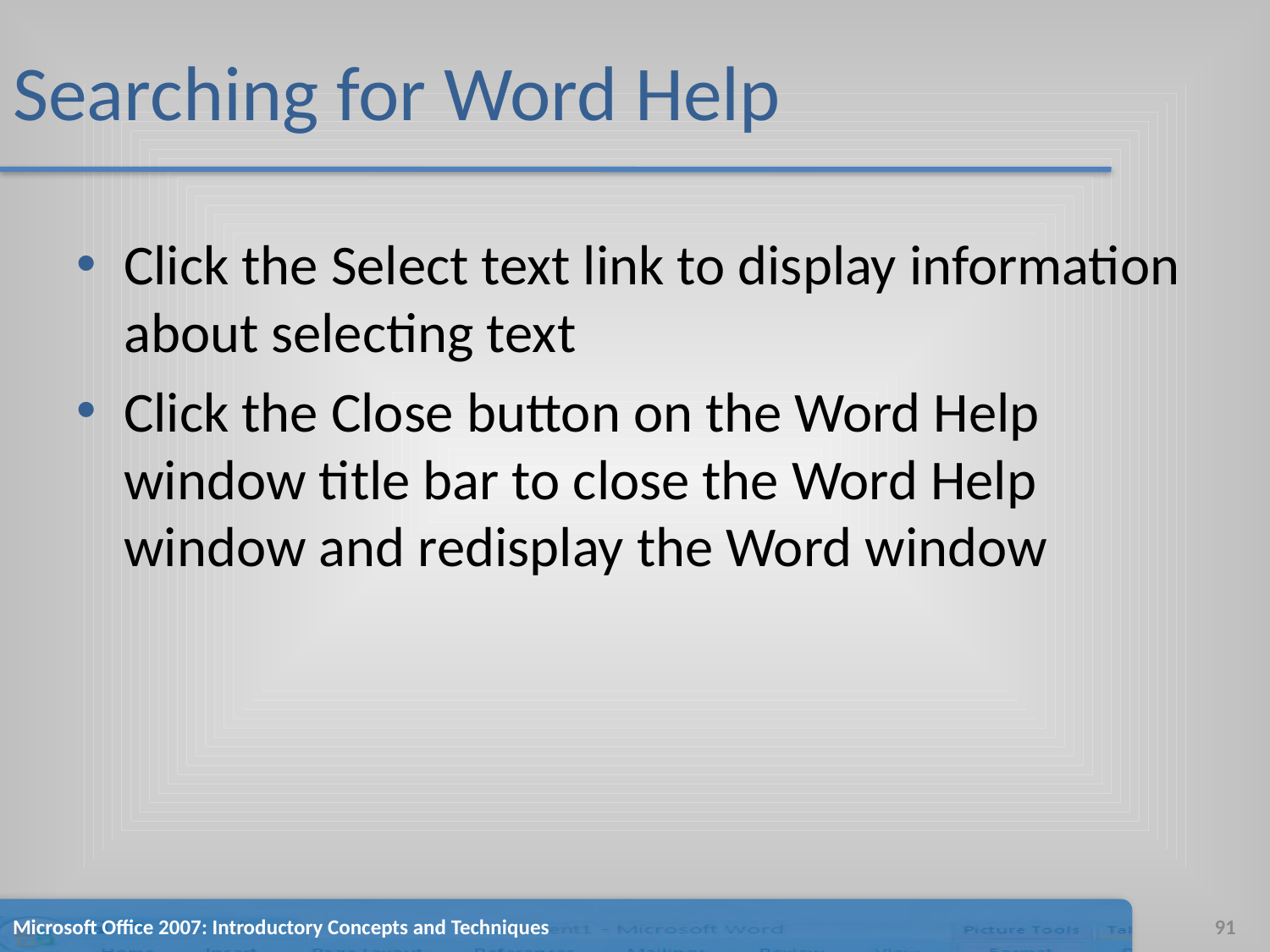

# Searching for Word Help
Click the Select text link to display information about selecting text
Click the Close button on the Word Help window title bar to close the Word Help window and redisplay the Word window
Microsoft Office 2007: Introductory Concepts and Techniques
91